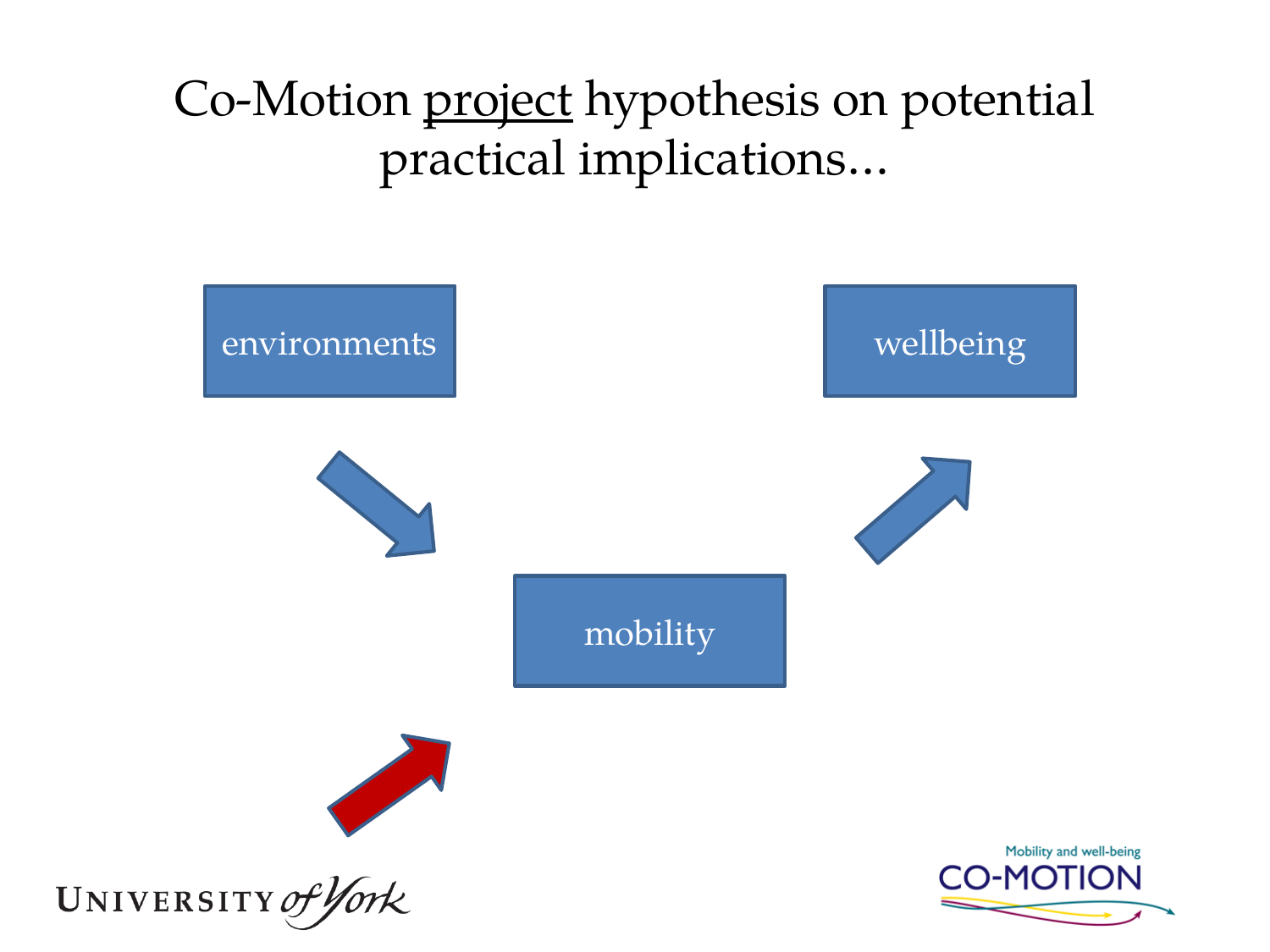

# Co-Motion project hypothesis on potential practical implications…
environments
wellbeing

mobility